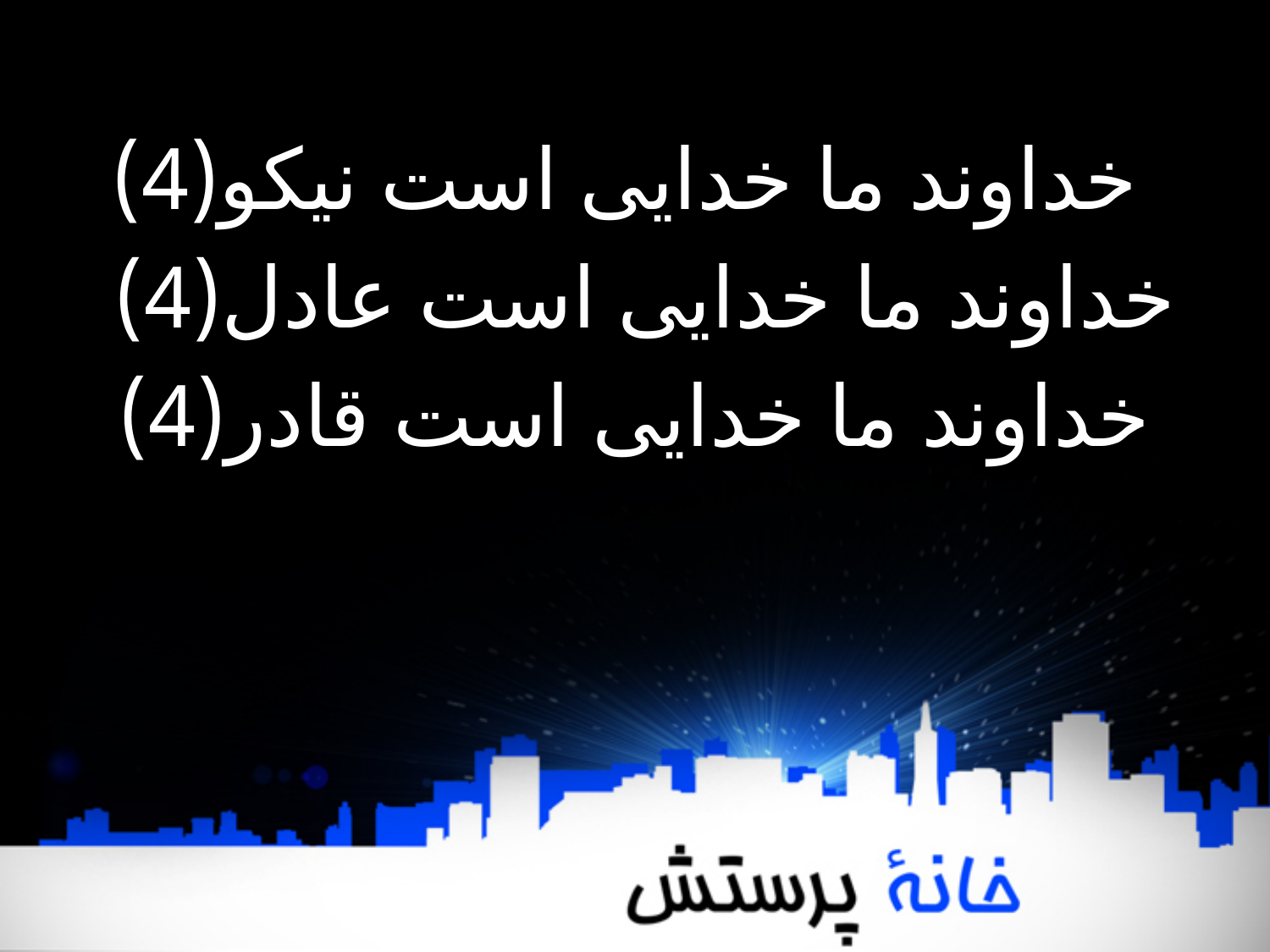

خداوند ما خدایی است نیکو(4)
 خداوند ما خدایی است عادل(4)
خداوند ما خدایی است قادر(4)